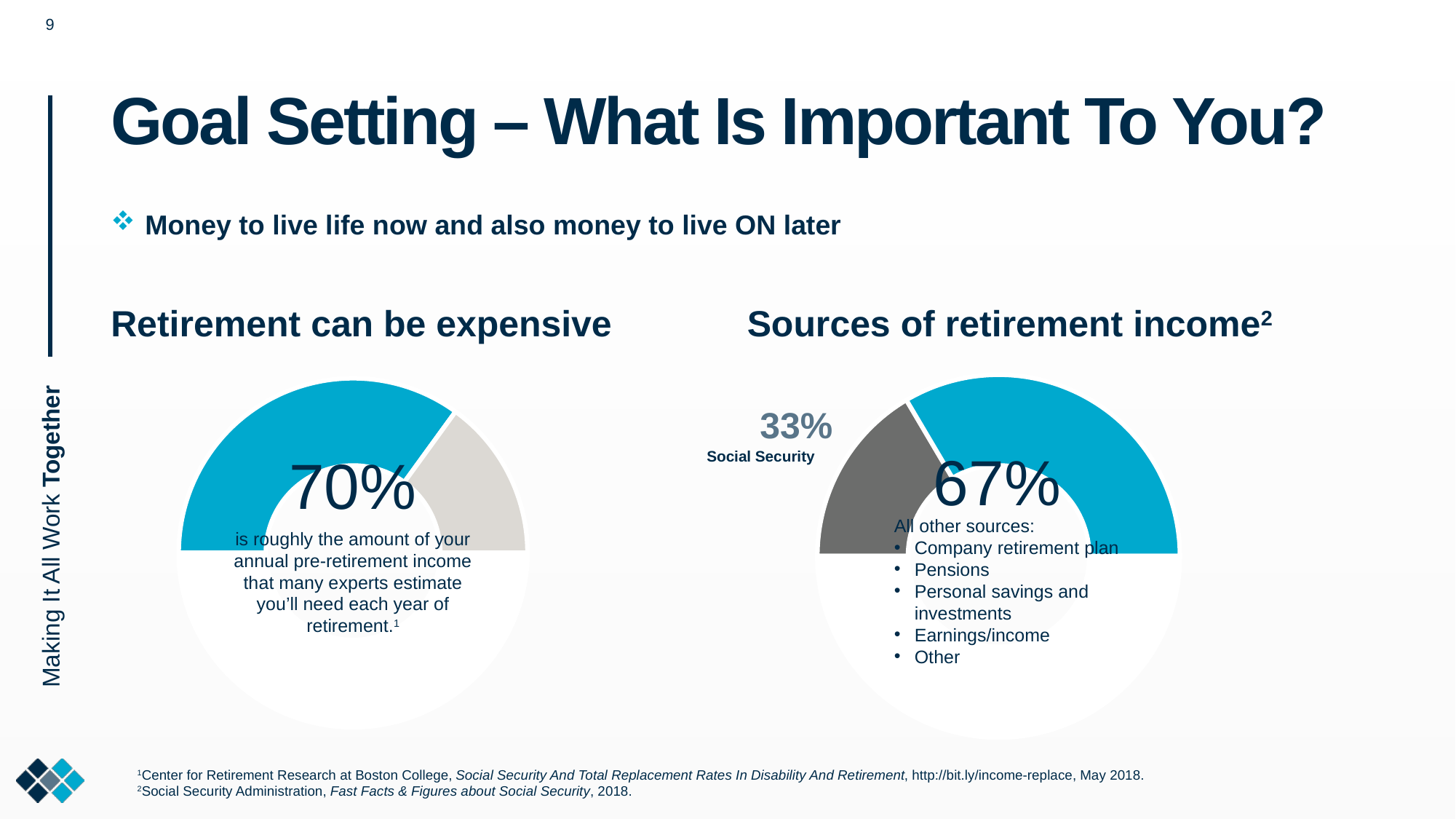

# Goal Setting – What Is Important To You?
Money to live life now and also money to live ON later
Retirement can be expensive
Sources of retirement income2

### Chart

| Category |
|---|

### Chart

| Category |
|---|

### Chart

| Category | column |
|---|---|
| x | 16.5 |
| y | 33.5 |

### Chart

| Category | column |
|---|---|
| x | 35.0 |
| y | 15.0 |
33%
Social Security
67%
70%
All other sources:
Company retirement plan
Pensions
Personal savings and investments
Earnings/income
Other
is roughly the amount of your annual pre-retirement income that many experts estimate you’ll need each year of retirement.1
1Center for Retirement Research at Boston College, Social Security And Total Replacement Rates In Disability And Retirement, http://bit.ly/income-replace, May 2018.
2Social Security Administration, Fast Facts & Figures about Social Security, 2018.